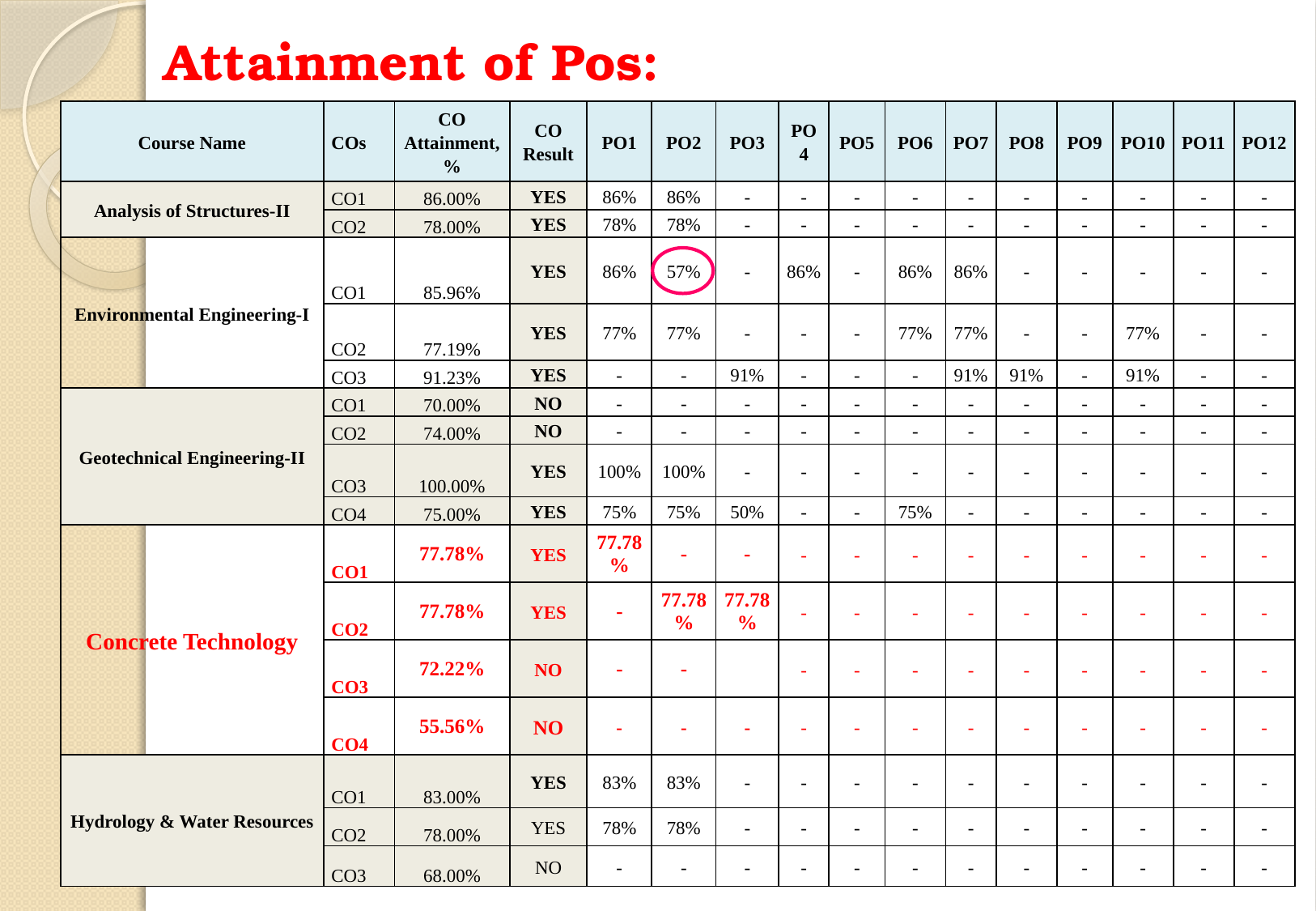

# Attainment of Pos:
| Course Name | COs | CO Attainment, % | CO Result | PO1 | PO2 | PO3 | PO4 | PO5 | PO6 | PO7 | PO8 | PO9 | PO10 | PO11 | PO12 |
| --- | --- | --- | --- | --- | --- | --- | --- | --- | --- | --- | --- | --- | --- | --- | --- |
| Analysis of Structures-II | CO1 | 86.00% | YES | 86% | 86% | - | - | - | - | - | - | - | - | - | - |
|  | CO2 | 78.00% | YES | 78% | 78% | - | - | - | - | - | - | - | - | - | - |
| Environmental Engineering-I | CO1 | 85.96% | YES | 86% | 57% | - | 86% | - | 86% | 86% | - | - | - | - | - |
|  | CO2 | 77.19% | YES | 77% | 77% | - | - | - | 77% | 77% | - | - | 77% | - | - |
|  | CO3 | 91.23% | YES | - | - | 91% | - | - | - | 91% | 91% | - | 91% | - | - |
| Geotechnical Engineering-II | CO1 | 70.00% | NO | - | - | - | - | - | - | - | - | - | - | - | - |
|  | CO2 | 74.00% | NO | - | - | - | - | - | - | - | - | - | - | - | - |
|  | CO3 | 100.00% | YES | 100% | 100% | - | - | - | - | - | - | - | - | - | - |
|  | CO4 | 75.00% | YES | 75% | 75% | 50% | - | - | 75% | - | - | - | - | - | - |
| Concrete Technology | CO1 | 77.78% | YES | 77.78% | - | - | - | - | - | - | - | - | - | - | - |
|  | CO2 | 77.78% | YES | - | 77.78% | 77.78% | - | - | - | - | - | - | - | - | - |
|  | CO3 | 72.22% | NO | - | - |  | - | - | - | - | - | - | - | - | - |
|  | CO4 | 55.56% | NO | - | - | - | - | - | - | - | - | - | - | - | - |
| Hydrology & Water Resources | CO1 | 83.00% | YES | 83% | 83% | - | - | - | - | - | - | - | - | - | - |
|  | CO2 | 78.00% | YES | 78% | 78% | - | - | - | - | - | - | - | - | - | - |
|  | CO3 | 68.00% | NO | - | - | - | - | - | - | - | - | - | - | - | - |